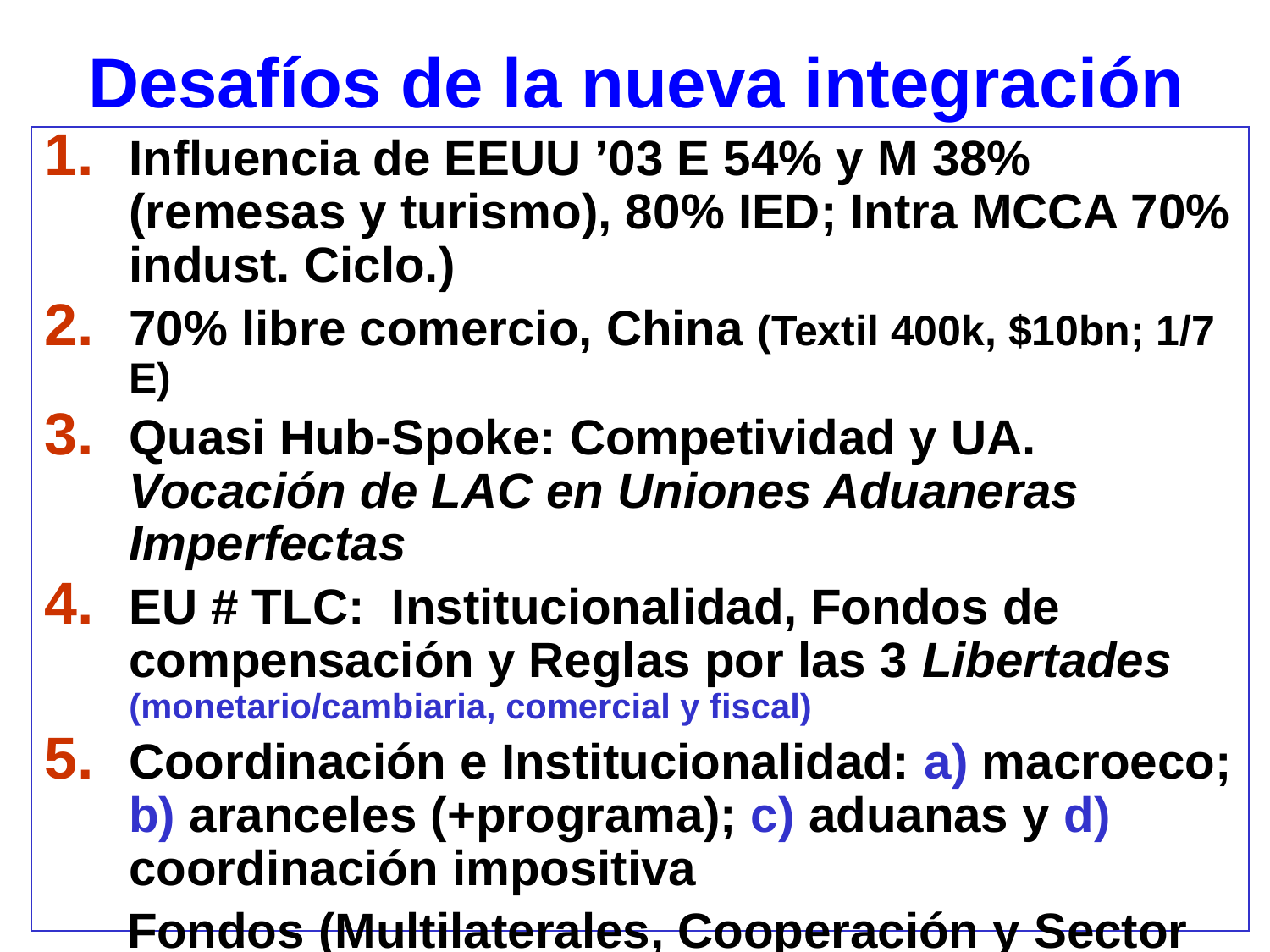

# Desafíos de la nueva integración
Influencia de EEUU ’03 E 54% y M 38% (remesas y turismo), 80% IED; Intra MCCA 70% indust. Ciclo.)
70% libre comercio, China (Textil 400k, $10bn; 1/7 E)
Quasi Hub-Spoke: Competividad y UA. Vocación de LAC en Uniones Aduaneras Imperfectas
EU # TLC:  Institucionalidad, Fondos de compensación y Reglas por las 3 Libertades (monetario/cambiaria, comercial y fiscal)
Coordinación e Institucionalidad: a) macroeco; b) aranceles (+programa); c) aduanas y d) coordinación impositiva
      Fondos (Multilaterales, Cooperación y Sector Privado)